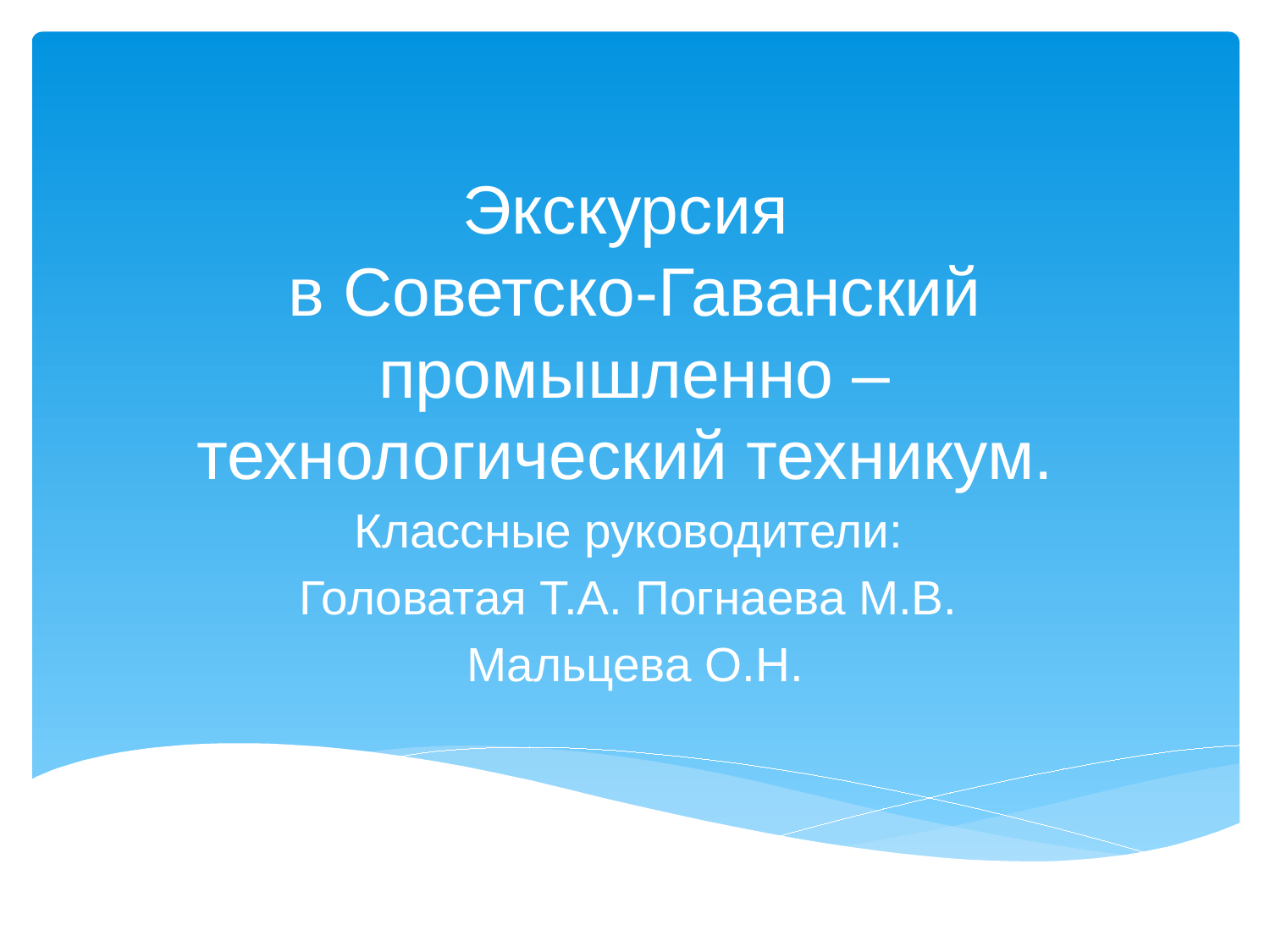

# Экскурсия в Советско-Гаванский промышленно – технологический техникум.
Классные руководители:
Головатая Т.А. Погнаева М.В.
Мальцева О.Н.